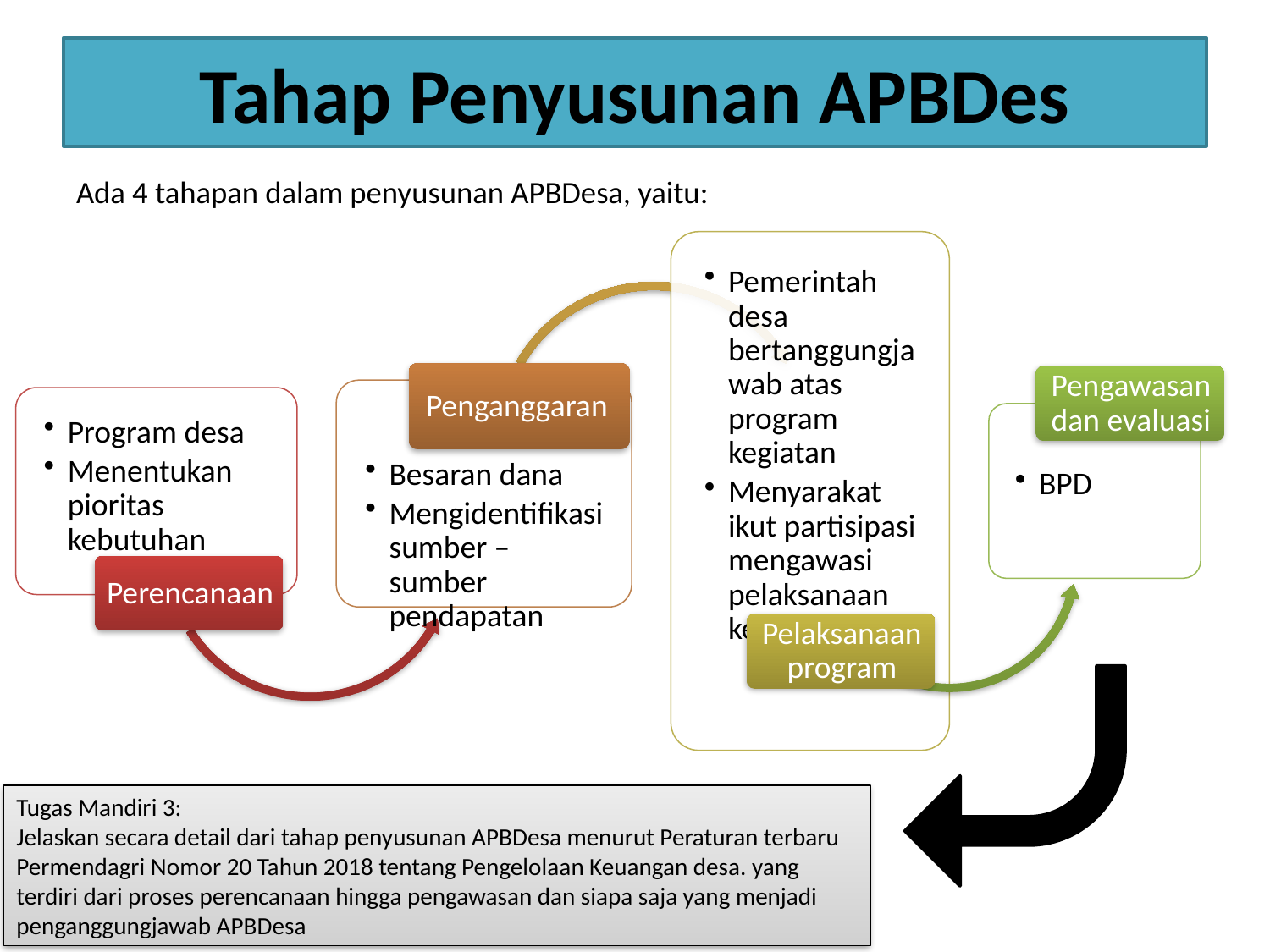

# Tahap Penyusunan APBDes
Ada 4 tahapan dalam penyusunan APBDesa, yaitu:
Program desa
Menentukan pioritas kebutuhan
Perencanaan
Besaran dana
Mengidentifikasi sumber – sumber pendapatan
Penganggaran
Pemerintah desa bertanggungjawab atas program kegiatan
Menyarakat ikut partisipasi mengawasi pelaksanaan kegiatan
Pelaksanaan program
BPD
Pengawasan dan evaluasi

Tugas Mandiri 3:
Jelaskan secara detail dari tahap penyusunan APBDesa menurut Peraturan terbaru Permendagri Nomor 20 Tahun 2018 tentang Pengelolaan Keuangan desa. yang terdiri dari proses perencanaan hingga pengawasan dan siapa saja yang menjadi  penganggungjawab APBDesa